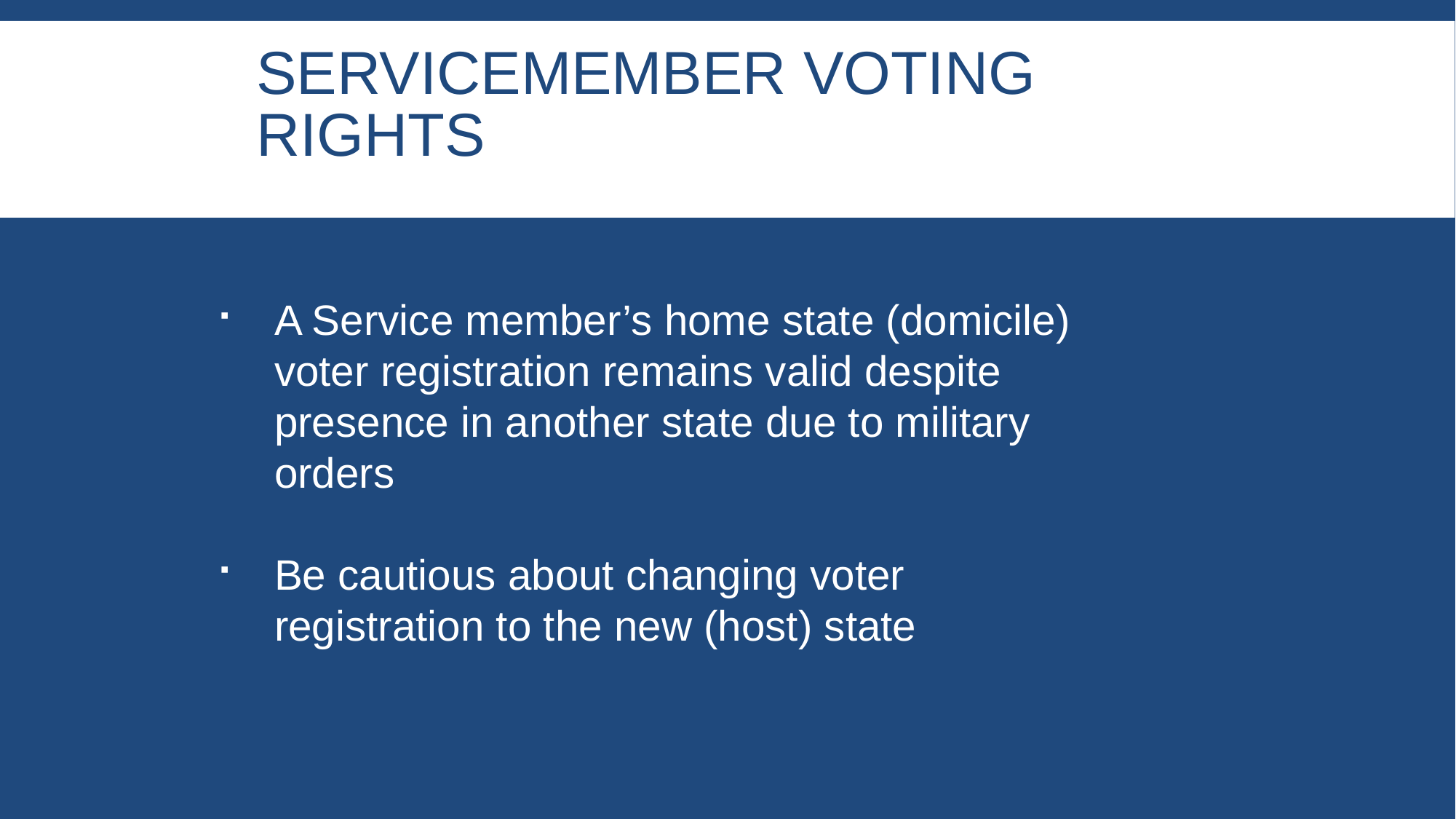

# Servicemember Voting Rights

A Service member’s home state (domicile) voter registration remains valid despite presence in another state due to military orders

Be cautious about changing voter registration to the new (host) state